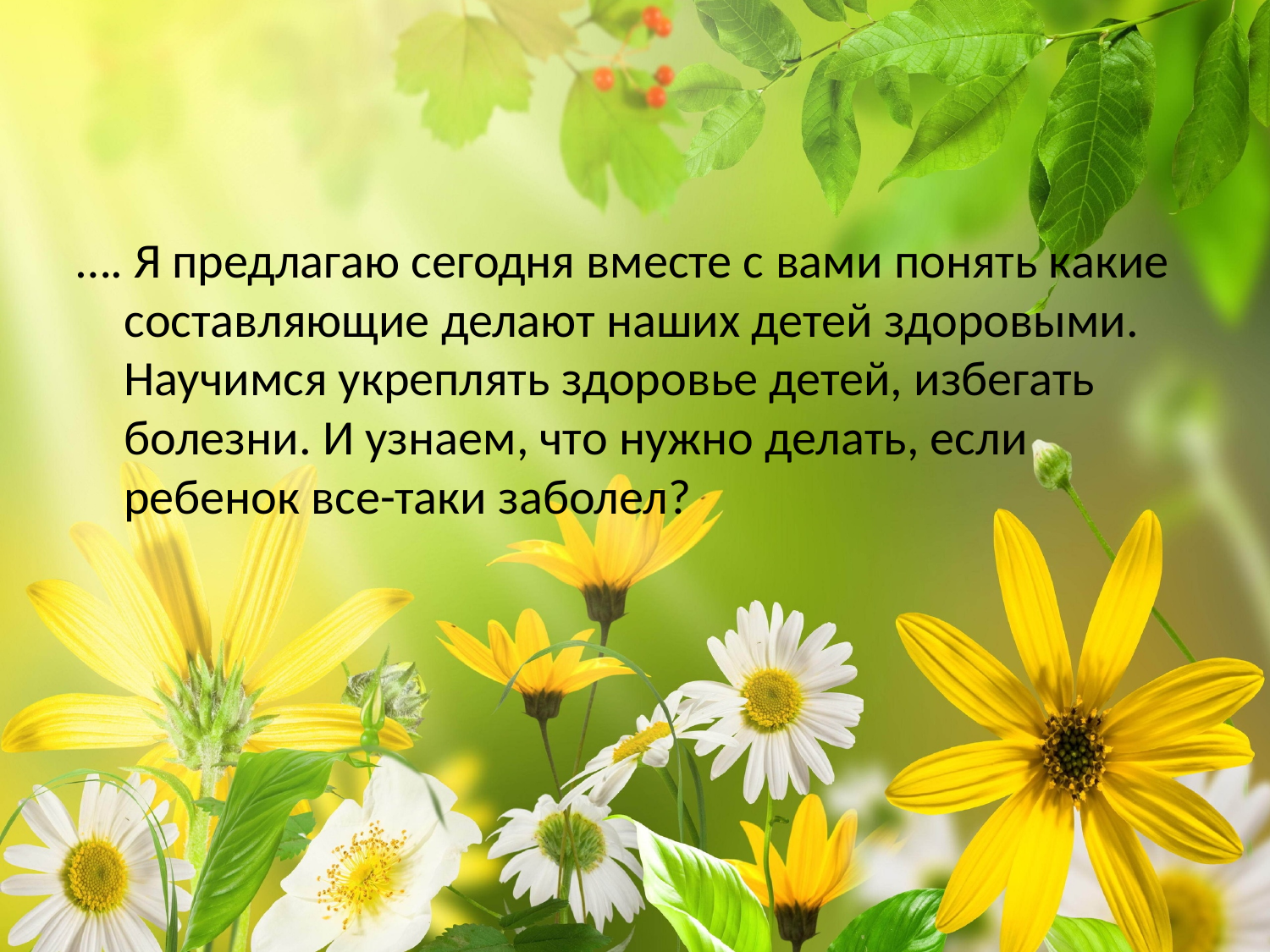

…. Я предлагаю сегодня вместе с вами понять какие составляющие делают наших детей здоровыми. Научимся укреплять здоровье детей, избегать болезни. И узнаем, что нужно делать, если ребенок все-таки заболел?